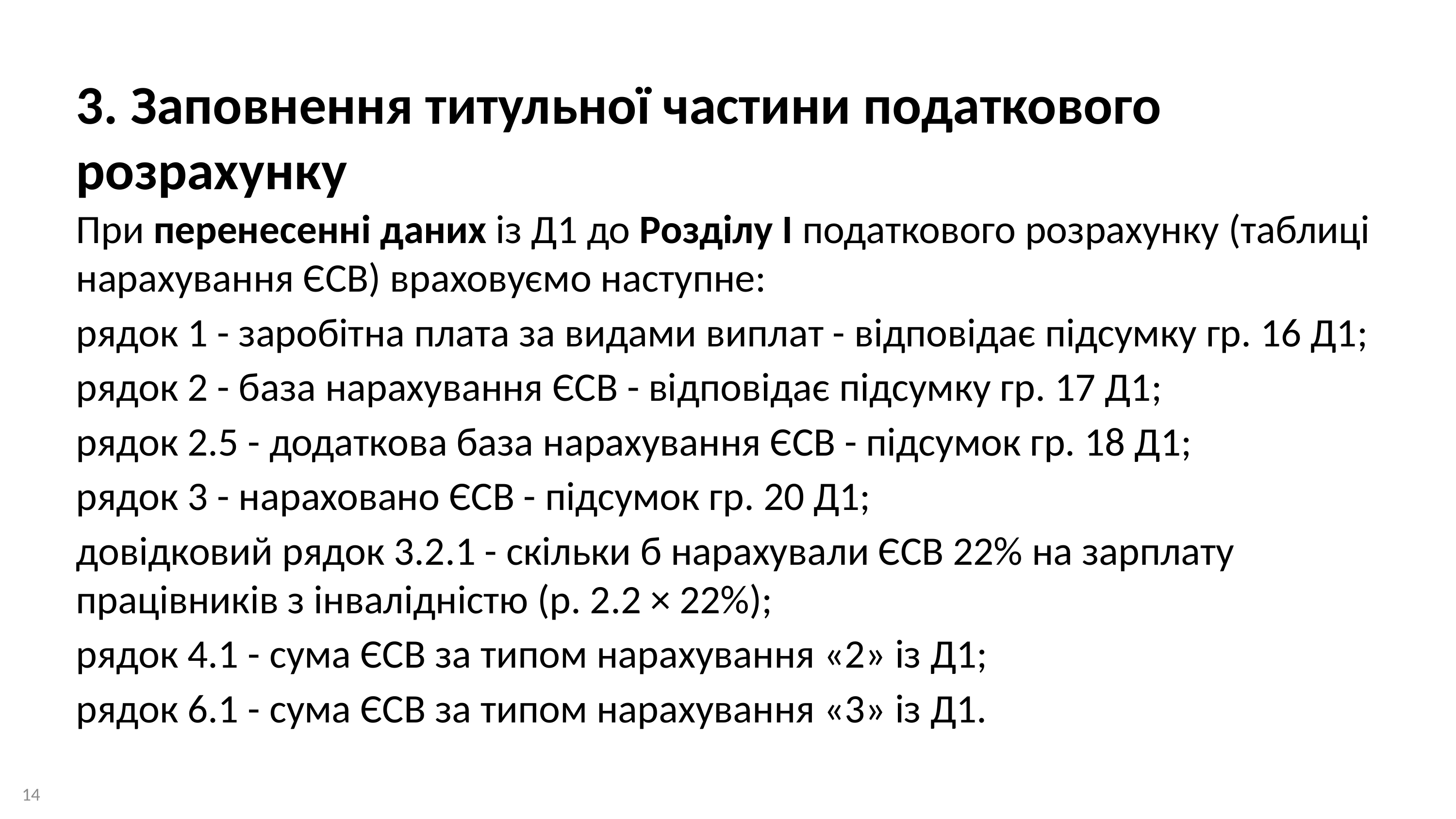

3. Заповнення титульної частини податкового розрахунку
При перенесенні даних із Д1 до Розділу І податкового розрахунку (таблиці нарахування ЄСВ) враховуємо наступне:
рядок 1 - заробітна плата за видами виплат - відповідає підсумку гр. 16 Д1;
рядок 2 - база нарахування ЄСВ - відповідає підсумку гр. 17 Д1;
рядок 2.5 - додаткова база нарахування ЄСВ - підсумок гр. 18 Д1;
рядок 3 - нараховано ЄСВ - підсумок гр. 20 Д1;
довідковий рядок 3.2.1 - скільки б нарахували ЄСВ 22% на зарплату працівників з інвалідністю (р. 2.2 × 22%);
рядок 4.1 - сума ЄСВ за типом нарахування «2» із Д1;
рядок 6.1 - сума ЄСВ за типом нарахування «3» із Д1.
14